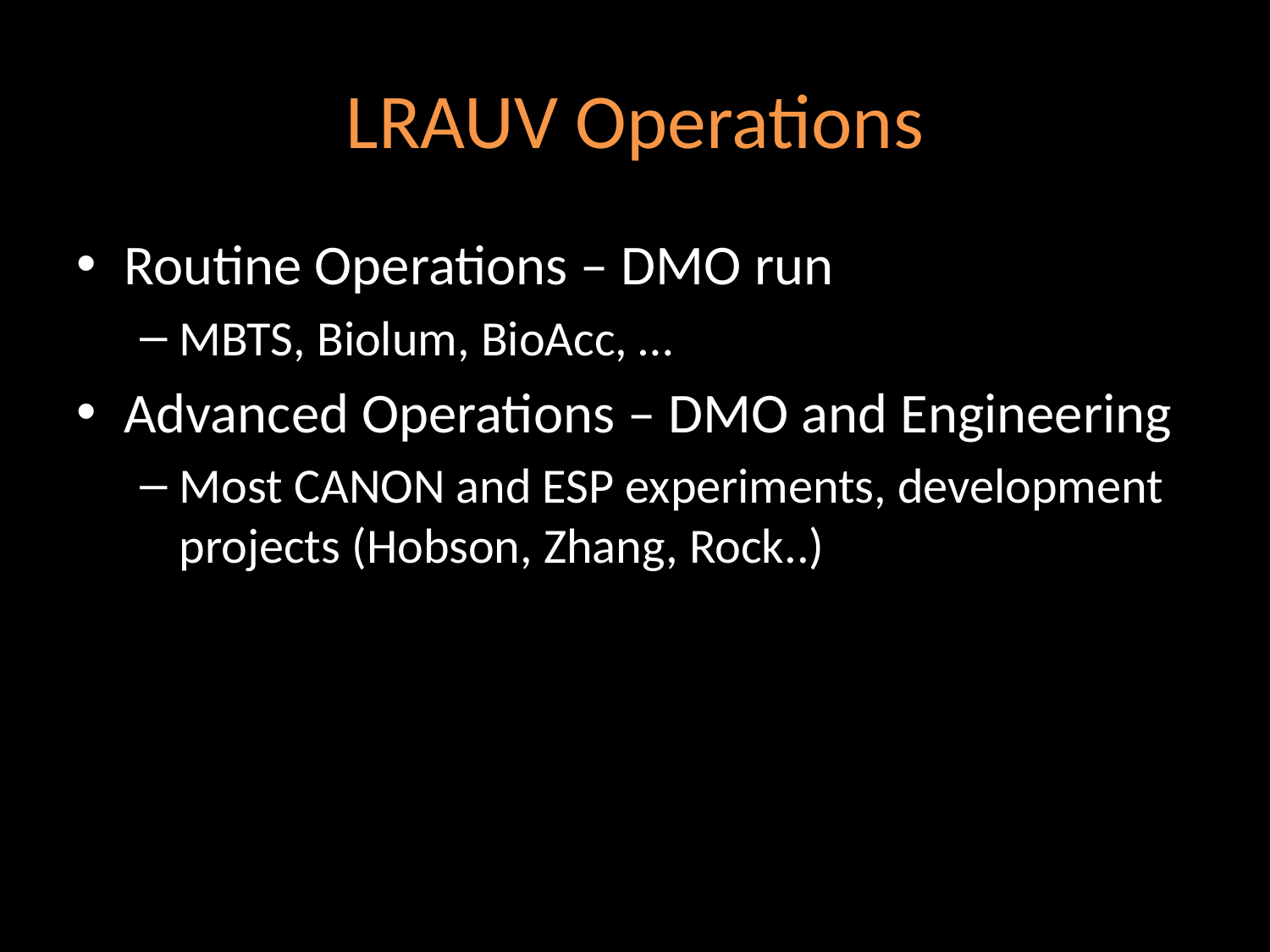

# LRAUV Operations
Routine Operations – DMO run
MBTS, Biolum, BioAcc, …
Advanced Operations – DMO and Engineering
Most CANON and ESP experiments, development projects (Hobson, Zhang, Rock..)